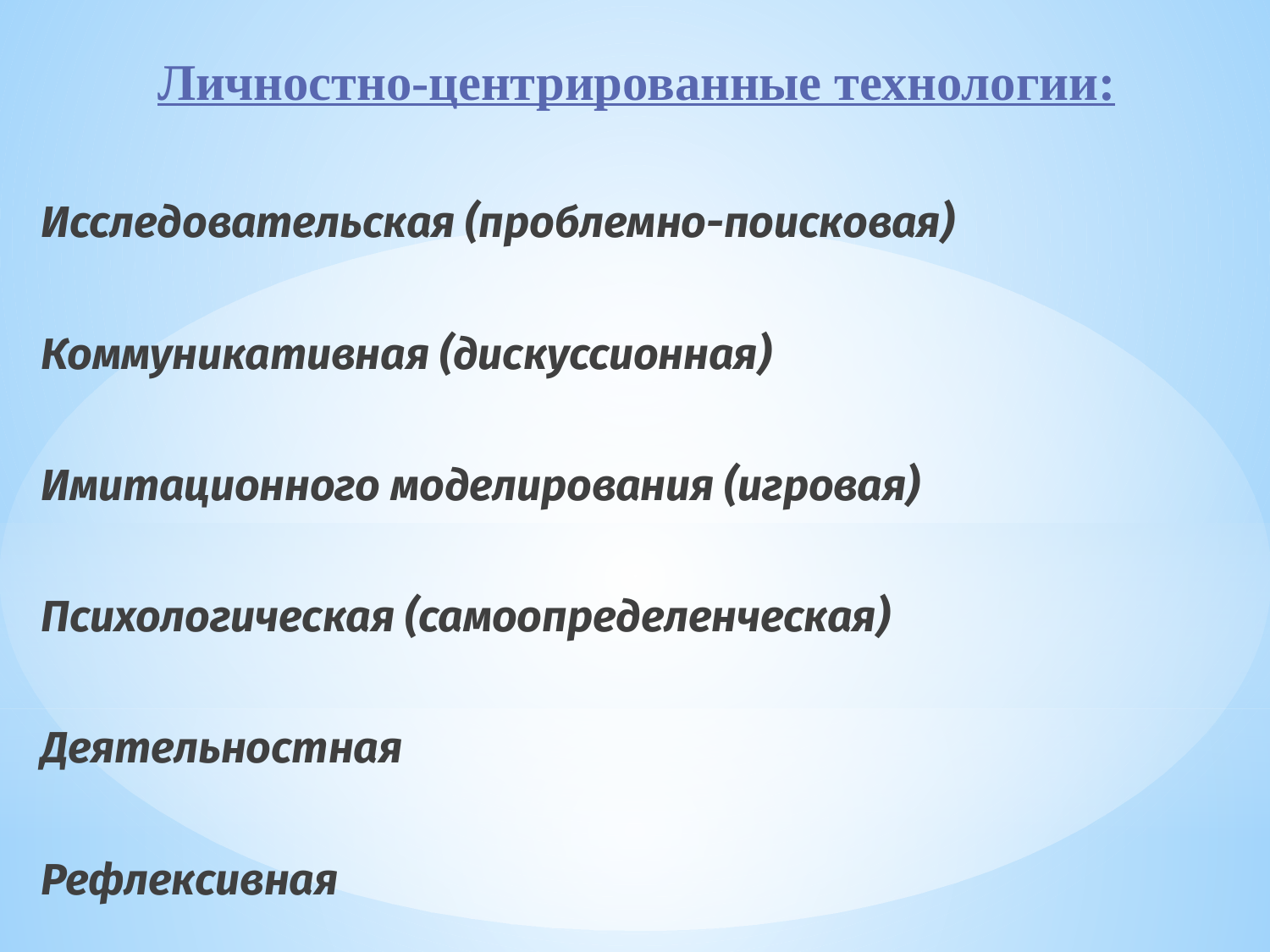

Личностно-центрированные технологии:

Исследовательская (проблемно-поисковая)

Коммуникативная (дискуссионная)

Имитационного моделирования (игровая)

Психологическая (самоопределенческая)

Деятельностная

Рефлексивная